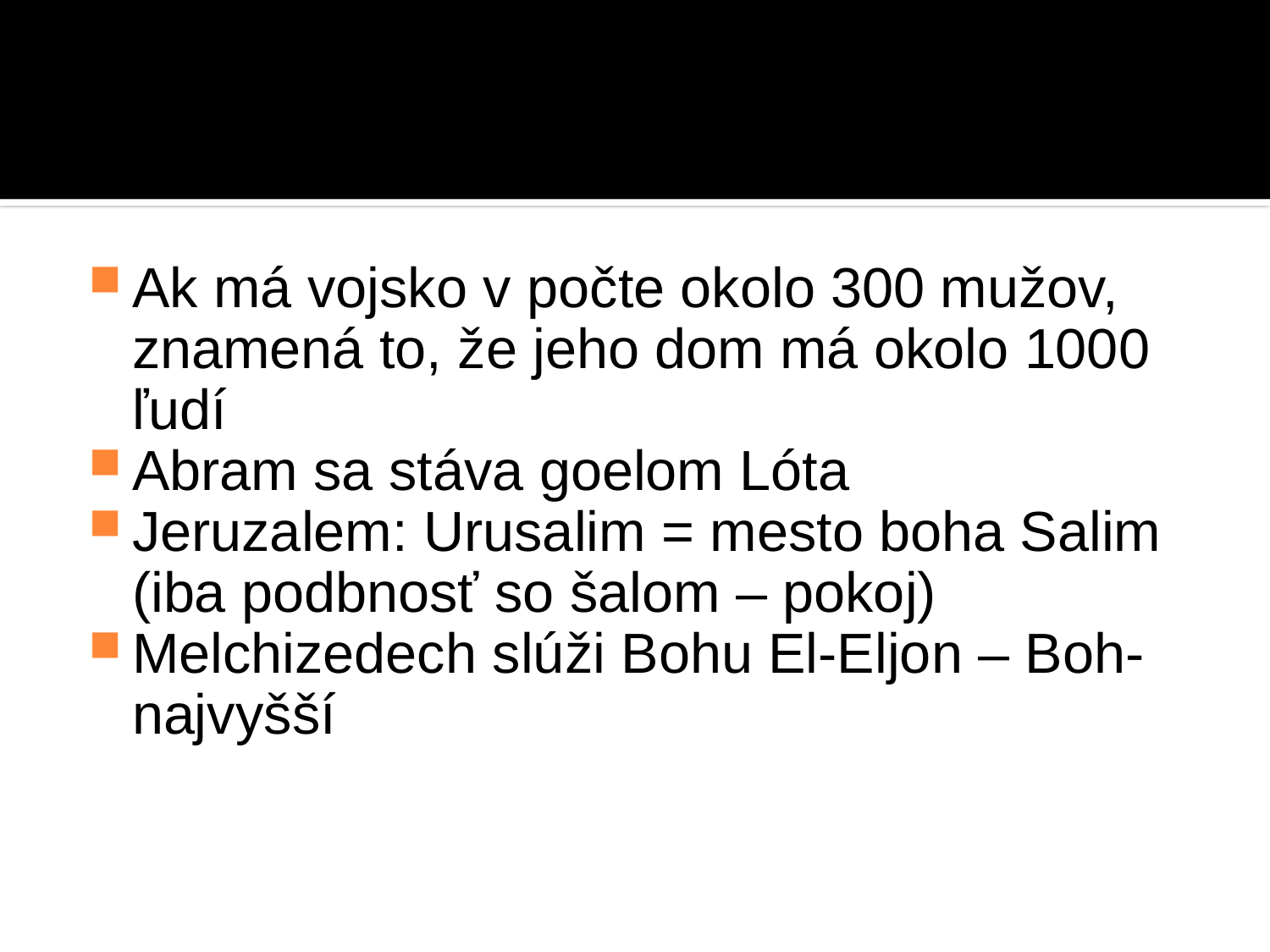

#
Ak má vojsko v počte okolo 300 mužov, znamená to, že jeho dom má okolo 1000 ľudí
Abram sa stáva goelom Lóta
Jeruzalem: Urusalim = mesto boha Salim (iba podbnosť so šalom – pokoj)
Melchizedech slúži Bohu El-Eljon – Boh-najvyšší